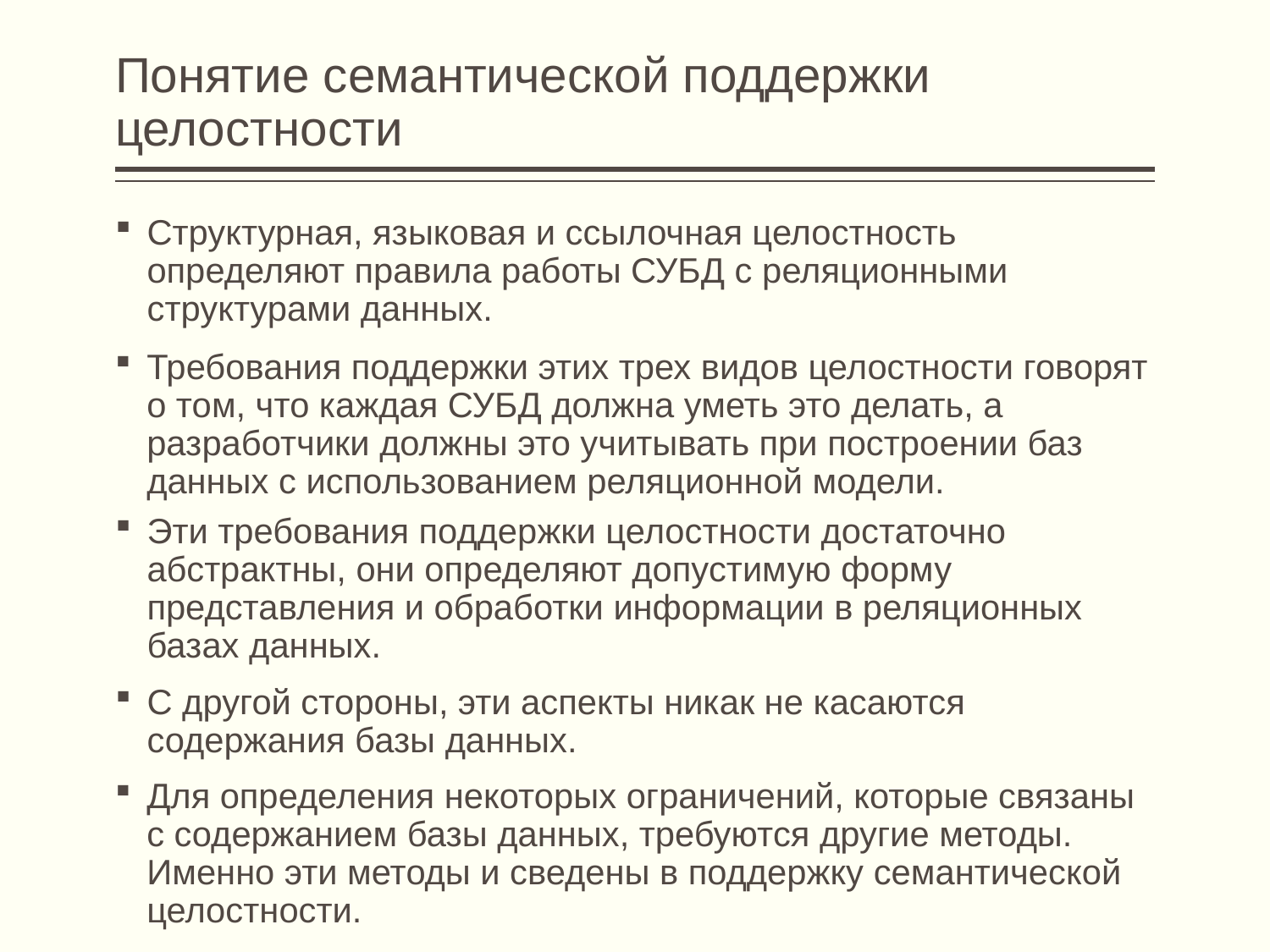

# Понятие семантической поддержки целостности
Структурная, языковая и ссылочная целостность определяют правила работы СУБД с реляционными структурами данных.
Требования поддержки этих трех видов целостности говорят о том, что каждая СУБД должна уметь это делать, а разработчики должны это учитывать при построении баз данных с использованием реляционной модели.
Эти требования поддержки целостности достаточно абстрактны, они определяют допустимую форму представления и обработки информации в реляционных базах данных.
С другой стороны, эти аспекты никак не касаются содержания базы данных.
Для определения некоторых ограничений, которые связаны с содержанием базы данных, требуются другие методы. Именно эти методы и сведены в поддержку семантической целостности.